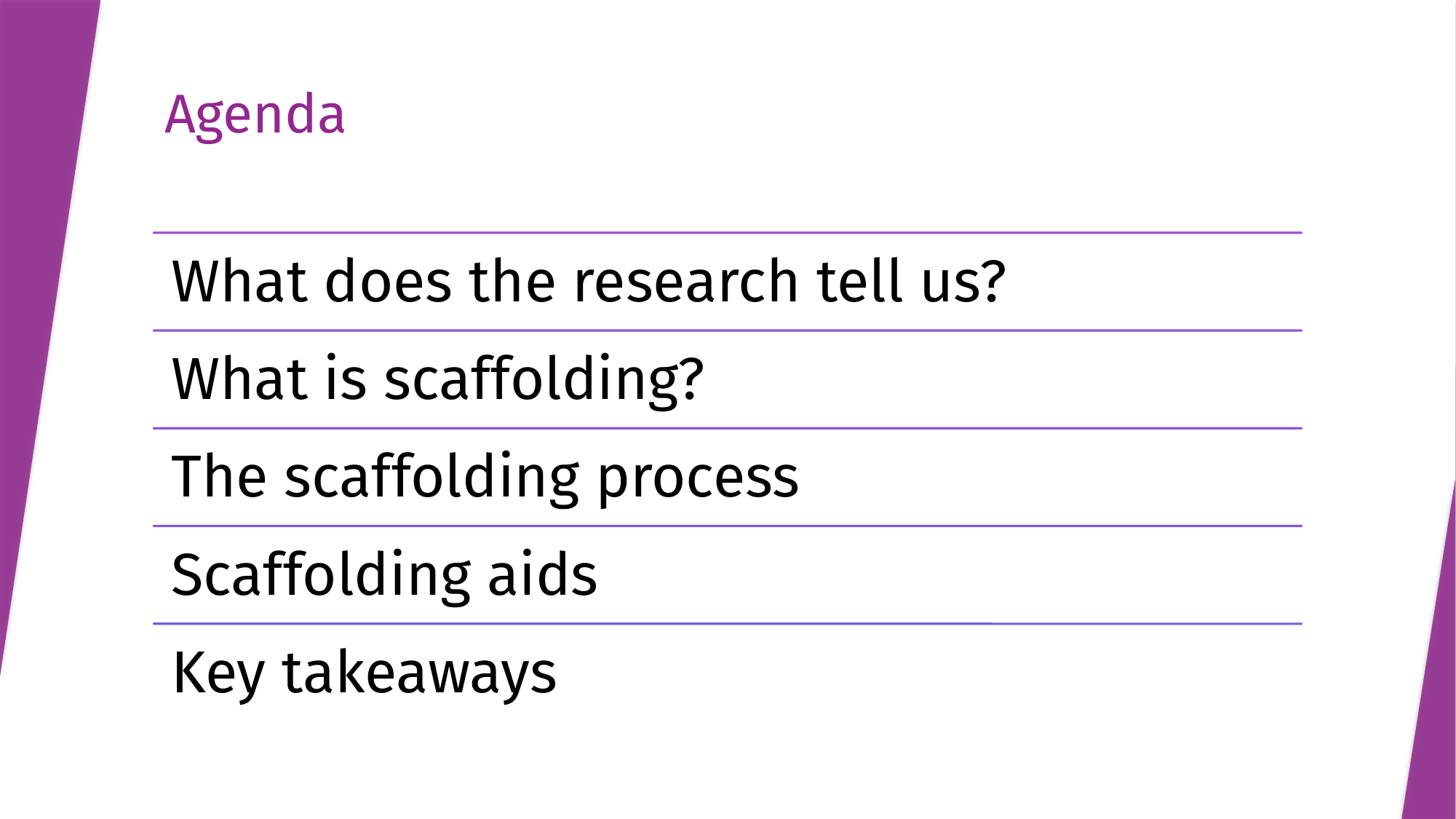

# Agenda
What does the research tell us?
What is scaffolding?
The scaffolding process
Scaffolding aids
Key takeaways